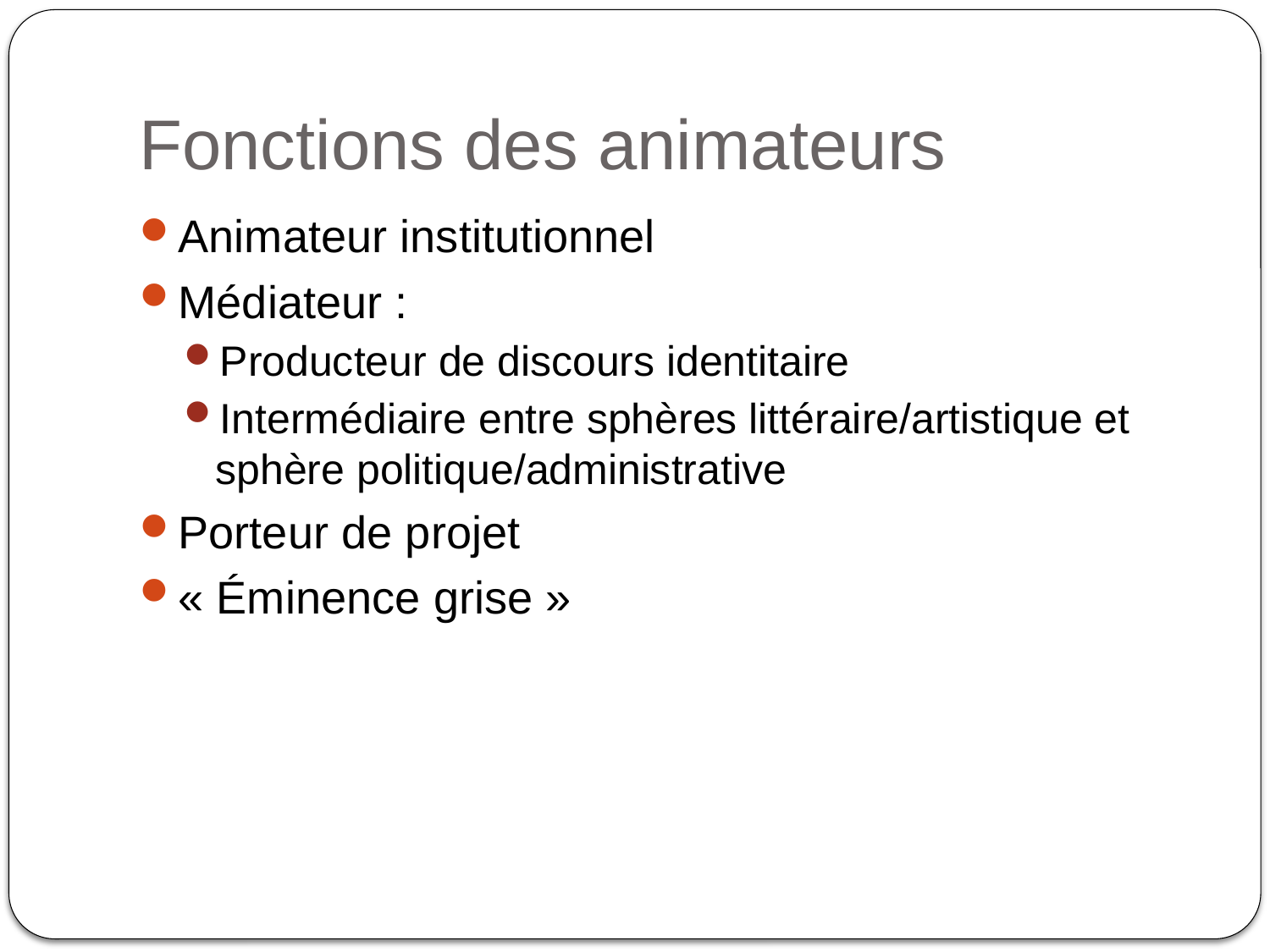

# Fonctions des animateurs
Animateur institutionnel
Médiateur :
Producteur de discours identitaire
Intermédiaire entre sphères littéraire/artistique et sphère politique/administrative
Porteur de projet
« Éminence grise »